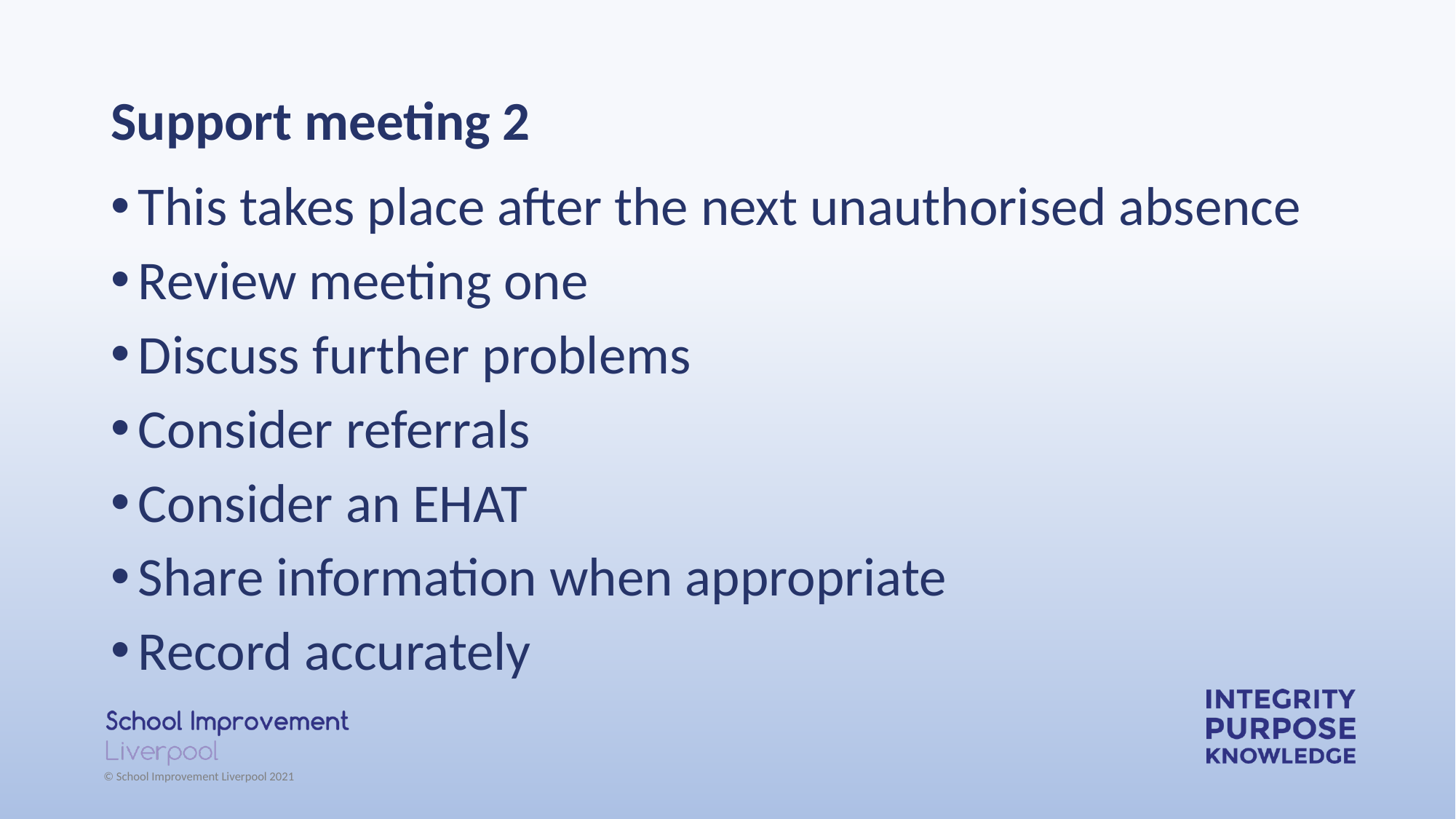

# Support meeting 2
This takes place after the next unauthorised absence
Review meeting one
Discuss further problems
Consider referrals
Consider an EHAT
Share information when appropriate
Record accurately